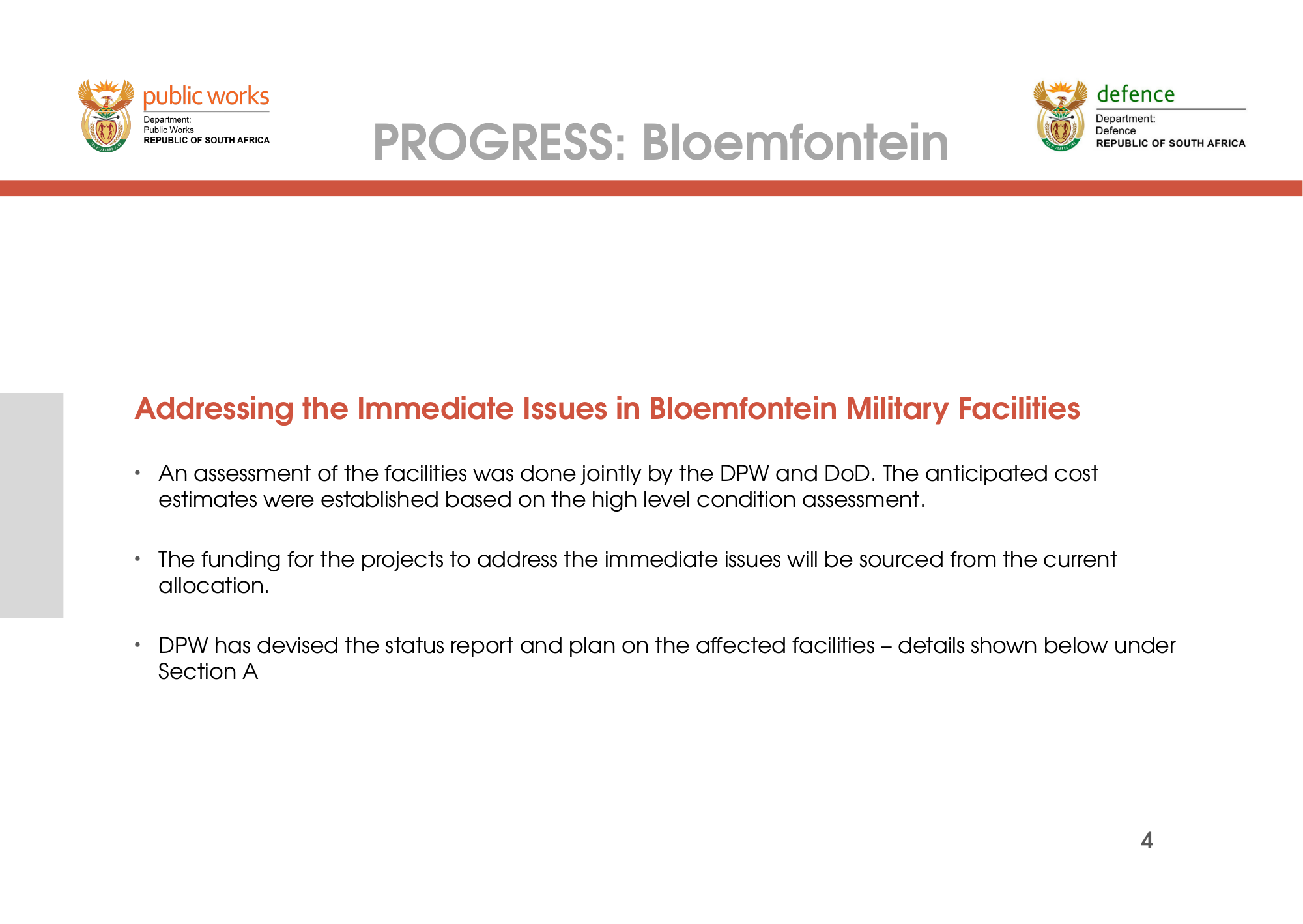

# PROGRESS: Bloemfontein
Addressing the Immediate Issues in Bloemfontein Military Facilities

An assessment of the facilities was done jointly by the DPW and DoD. The anticipated cost estimates were established based on the high level condition assessment.

The funding for the projects to address the immediate issues will be sourced from the current allocation.

DPW has devised the status report and plan on the affected facilities – details shown below under Section A